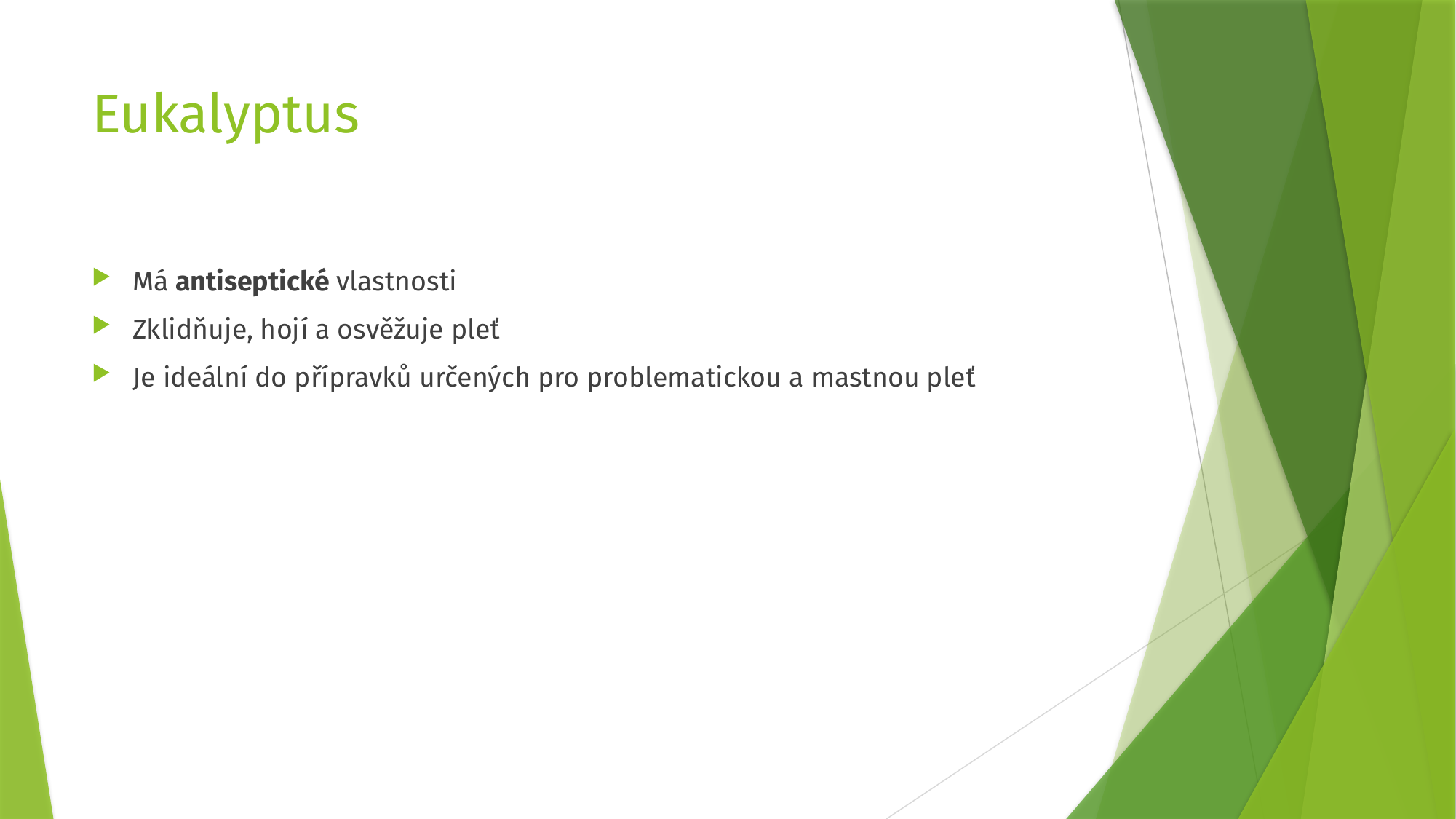

# Eukalyptus
Má antiseptické vlastnosti
Zklidňuje, hojí a osvěžuje pleť
Je ideální do přípravků určených pro problematickou a mastnou pleť